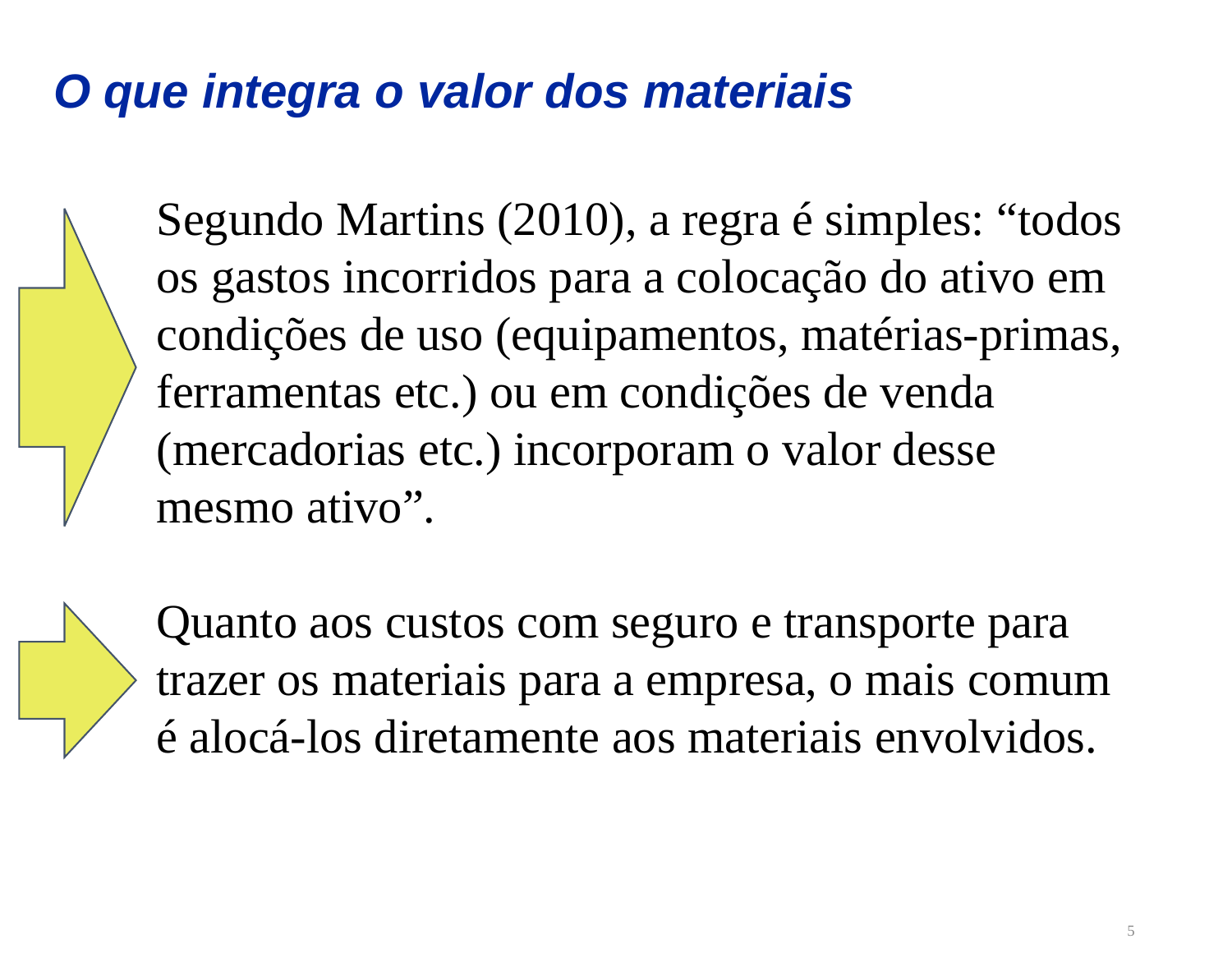

O que integra o valor dos materiais
Segundo Martins (2010), a regra é simples: “todos os gastos incorridos para a colocação do ativo em condições de uso (equipamentos, matérias-primas, ferramentas etc.) ou em condições de venda (mercadorias etc.) incorporam o valor desse mesmo ativo”.

Quanto aos custos com seguro e transporte para trazer os materiais para a empresa, o mais comum é alocá-los diretamente aos materiais envolvidos.

5